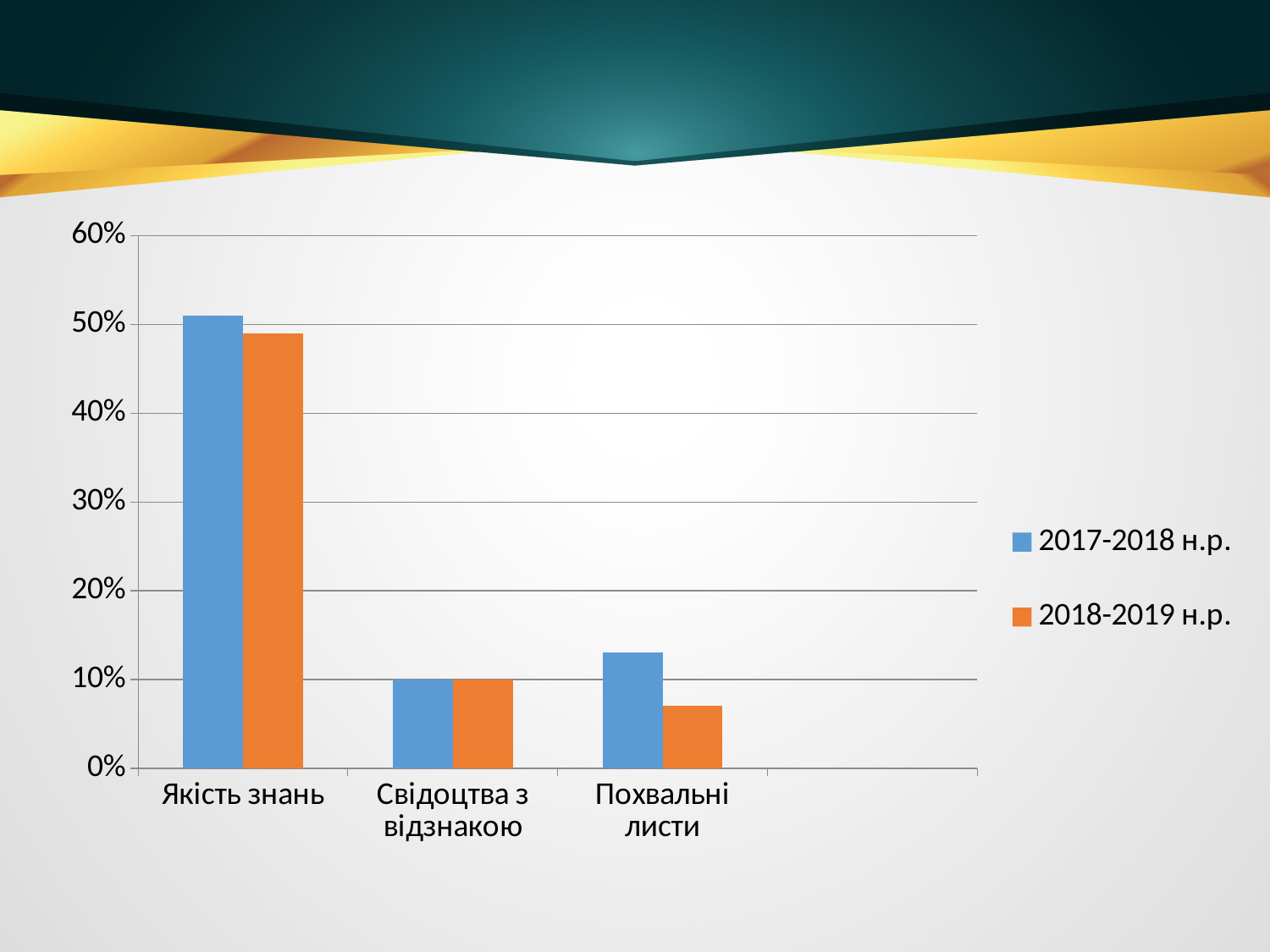

### Chart

| Category | 2017-2018 н.р. | 2018-2019 н.р. |
|---|---|---|
| Якість знань | 0.51 | 0.4900000000000001 |
| Свідоцтва з відзнакою | 0.1 | 0.1 |
| Похвальні листи | 0.13 | 0.07000000000000002 |